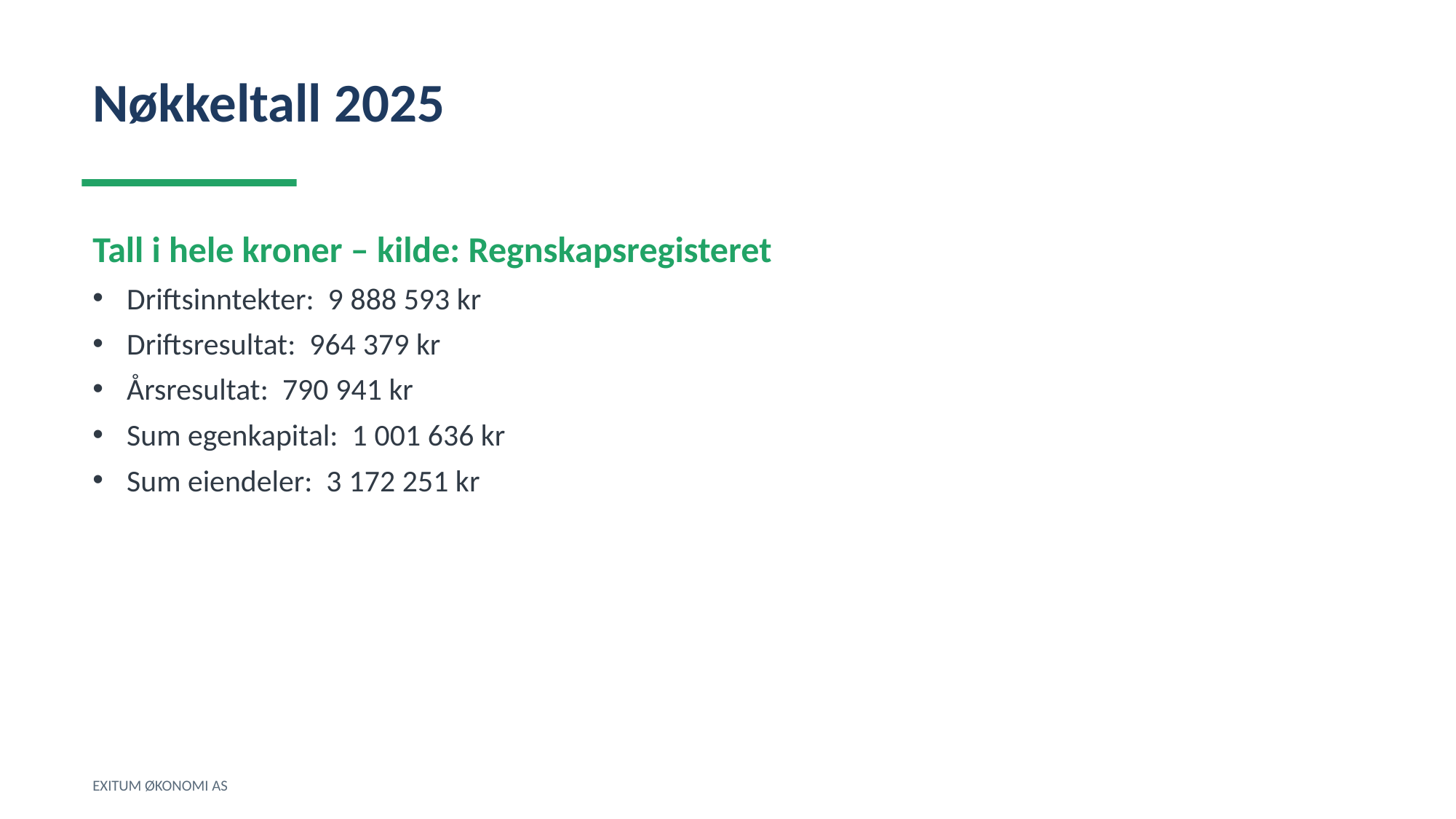

Nøkkeltall 2025

Tall i hele kroner – kilde: Regnskapsregisteret
Driftsinntekter:  9 888 593 kr
Driftsresultat:  964 379 kr
Årsresultat:  790 941 kr
Sum egenkapital:  1 001 636 kr
Sum eiendeler:  3 172 251 kr
EXITUM ØKONOMI AS